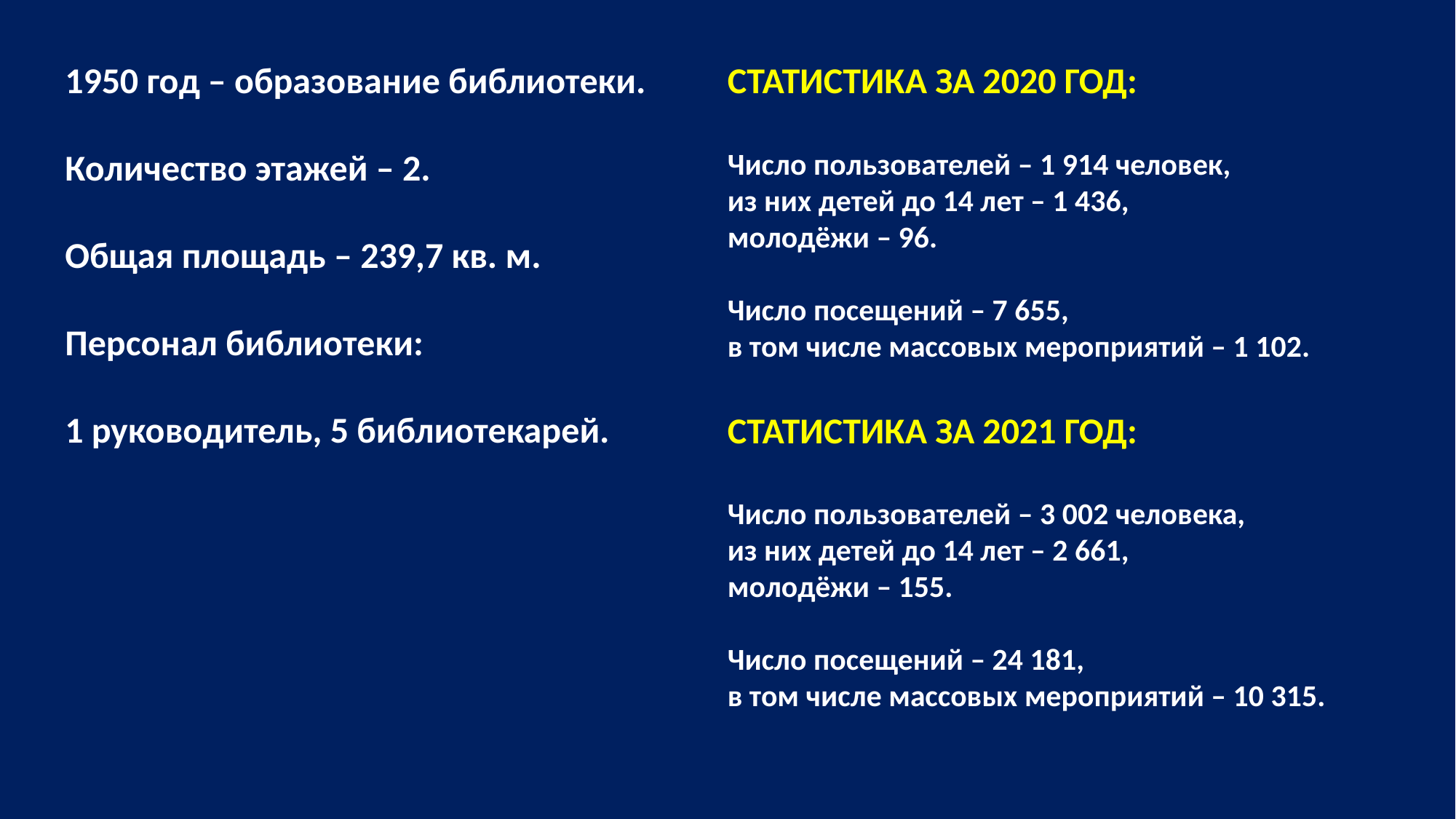

1950 год – образование библиотеки.

Количество этажей – 2.

Общая площадь – 239,7 кв. м.

Персонал библиотеки:

1 руководитель, 5 библиотекарей.

СТАТИСТИКА ЗА 2020 ГОД:

Число пользователей – 1 914 человек,
из них детей до 14 лет – 1 436,
молодёжи – 96.

Число посещений – 7 655,
в том числе массовых мероприятий – 1 102.

СТАТИСТИКА ЗА 2021 ГОД:

Число пользователей – 3 002 человека,
из них детей до 14 лет – 2 661,
молодёжи – 155.

Число посещений – 24 181,
в том числе массовых мероприятий – 10 315.